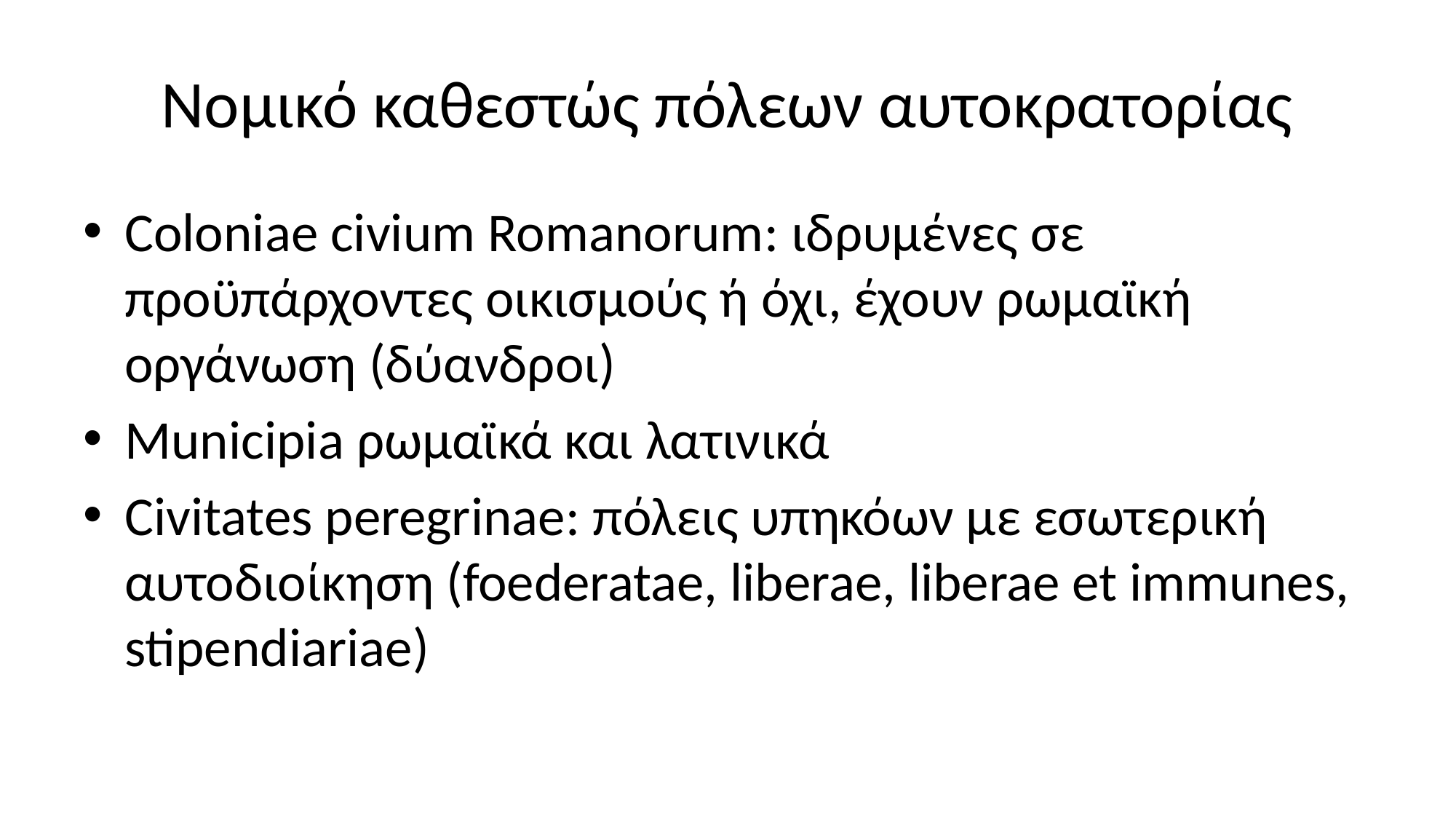

# Νομικό καθεστώς πόλεων αυτοκρατορίας
Coloniae civium Romanorum: ιδρυμένες σε προϋπάρχοντες οικισμούς ή όχι, έχουν ρωμαϊκή οργάνωση (δύανδροι)
Municipia ρωμαϊκά και λατινικά
Civitates peregrinae: πόλεις υπηκόων με εσωτερική αυτοδιοίκηση (foederatae, liberae, liberae et immunes, stipendiariae)